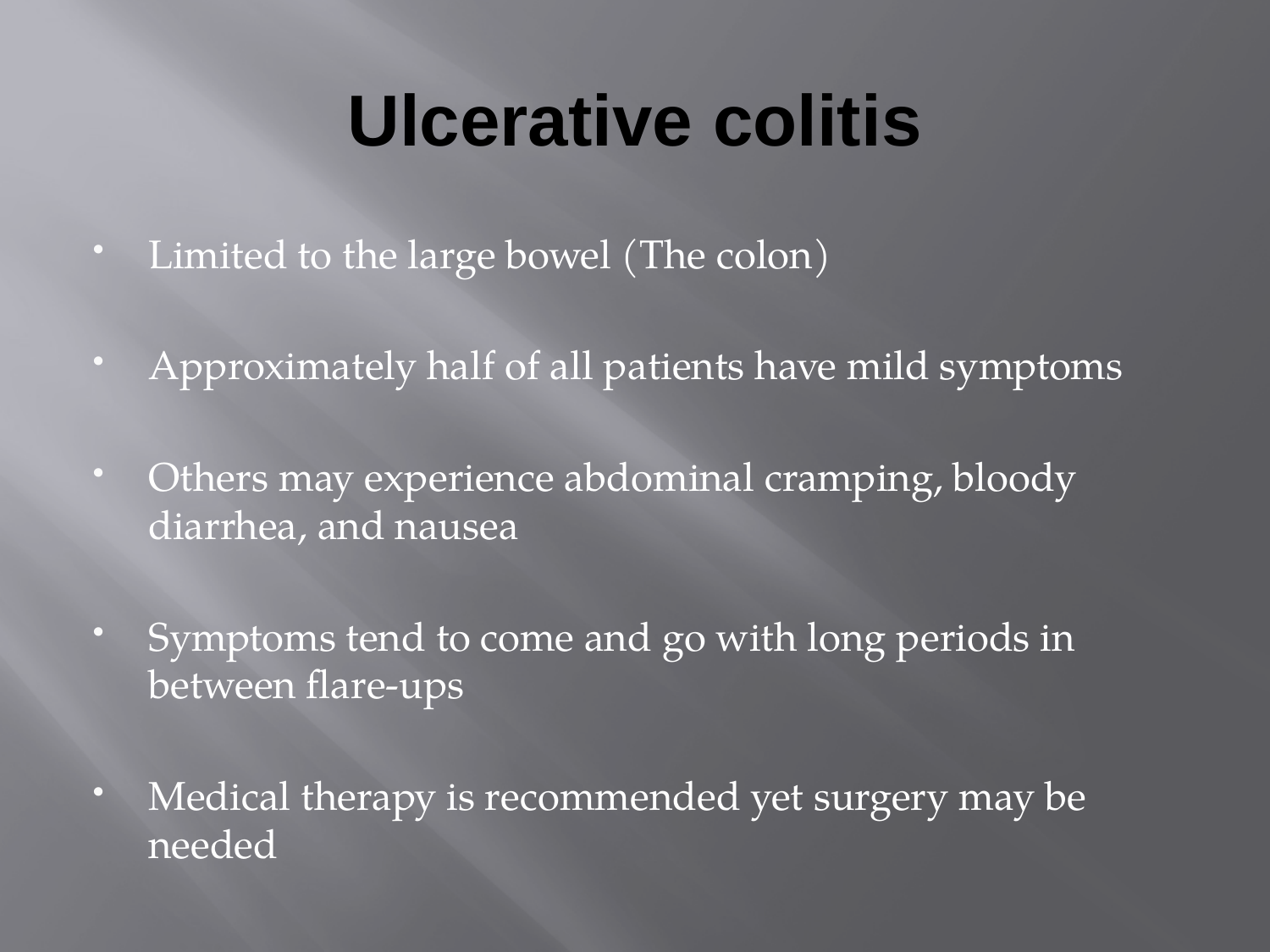

# Ulcerative colitis
Limited to the large bowel (The colon)

Approximately half of all patients have mild symptoms

Others may experience abdominal cramping, bloody diarrhea, and nausea

Symptoms tend to come and go with long periods in between flare-ups

Medical therapy is recommended yet surgery may be needed